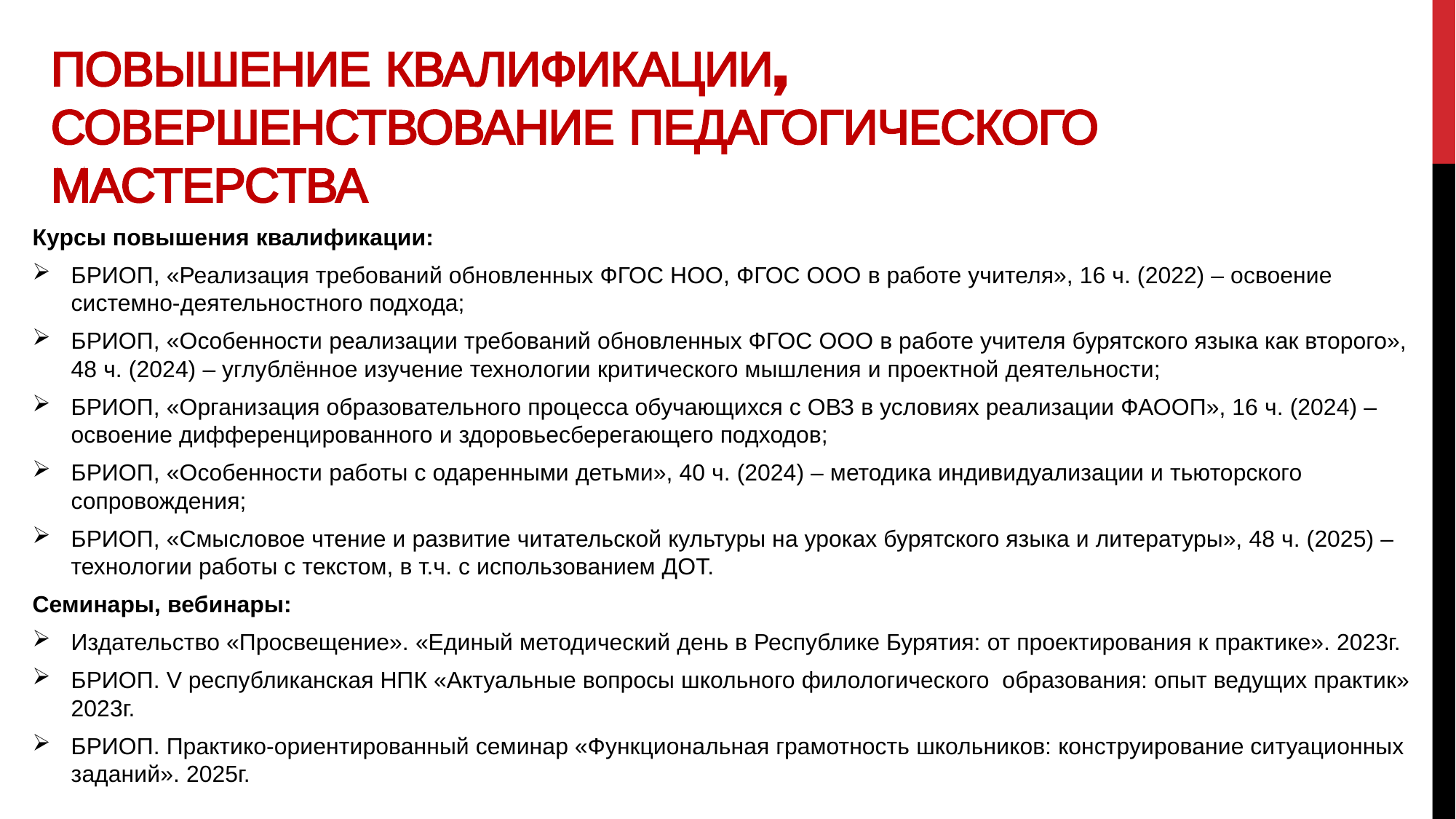

# Повышение квалификации, совершенствование педагогического мастерства
Курсы повышения квалификации:
БРИОП, «Реализация требований обновленных ФГОС НОО, ФГОС ООО в работе учителя», 16 ч. (2022) – освоение системно-деятельностного подхода;
БРИОП, «Особенности реализации требований обновленных ФГОС ООО в работе учителя бурятского языка как второго», 48 ч. (2024) – углублённое изучение технологии критического мышления и проектной деятельности;
БРИОП, «Организация образовательного процесса обучающихся с ОВЗ в условиях реализации ФАООП», 16 ч. (2024) – освоение дифференцированного и здоровьесберегающего подходов;
БРИОП, «Особенности работы с одаренными детьми», 40 ч. (2024) – методика индивидуализации и тьюторского сопровождения;
БРИОП, «Смысловое чтение и развитие читательской культуры на уроках бурятского языка и литературы», 48 ч. (2025) – технологии работы с текстом, в т.ч. с использованием ДОТ.
Семинары, вебинары:
Издательство «Просвещение». «Единый методический день в Республике Бурятия: от проектирования к практике». 2023г.
БРИОП. V республиканская НПК «Актуальные вопросы школьного филологического  образования: опыт ведущих практик» 2023г.
БРИОП. Практико-ориентированный семинар «Функциональная грамотность школьников: конструирование ситуационных заданий». 2025г.